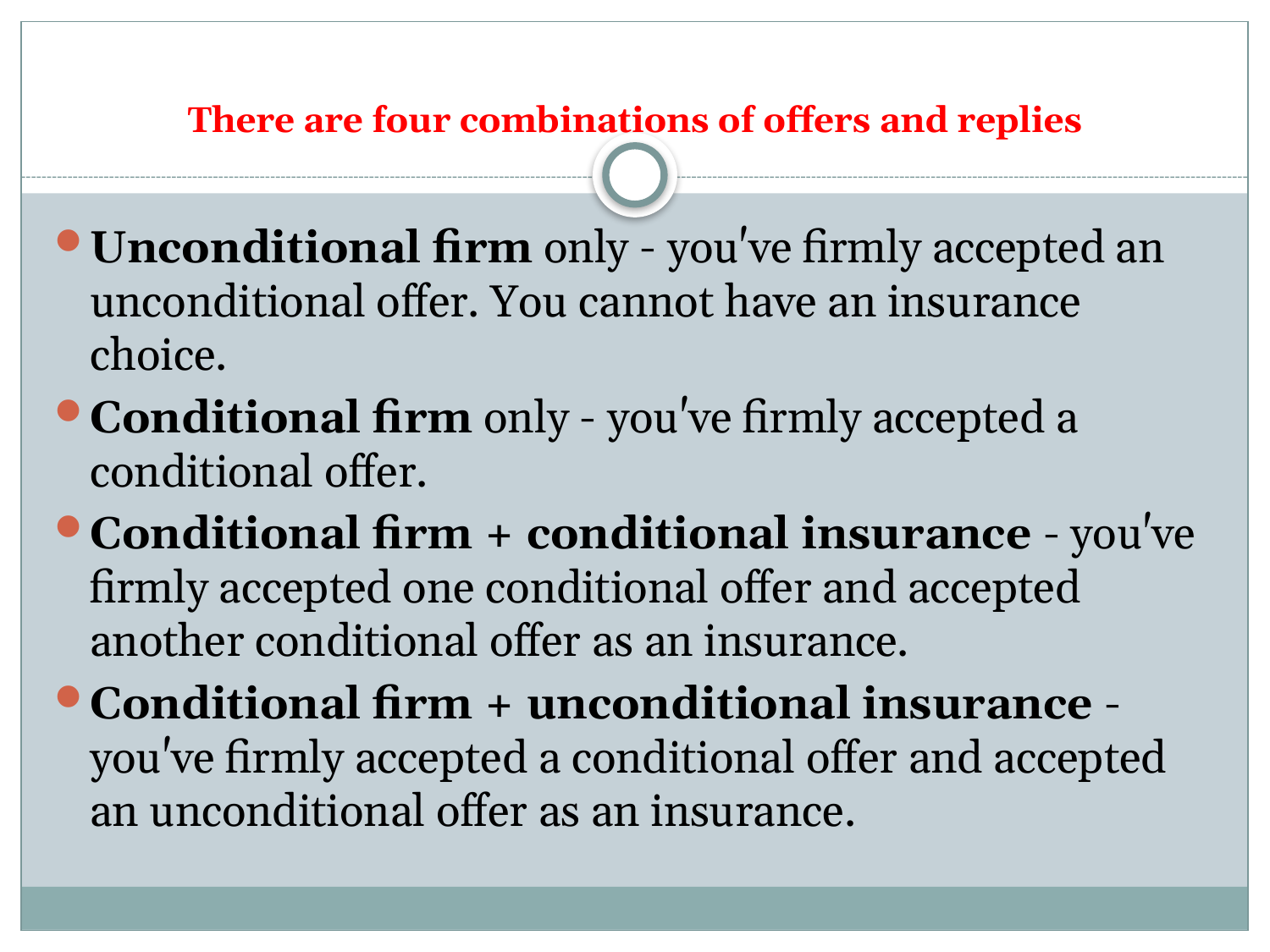

# There are four combinations of offers and replies
Unconditional firm only - you've firmly accepted an unconditional offer. You cannot have an insurance choice.
Conditional firm only - you've firmly accepted a conditional offer.
Conditional firm + conditional insurance - you've firmly accepted one conditional offer and accepted another conditional offer as an insurance.
Conditional firm + unconditional insurance - you've firmly accepted a conditional offer and accepted an unconditional offer as an insurance.